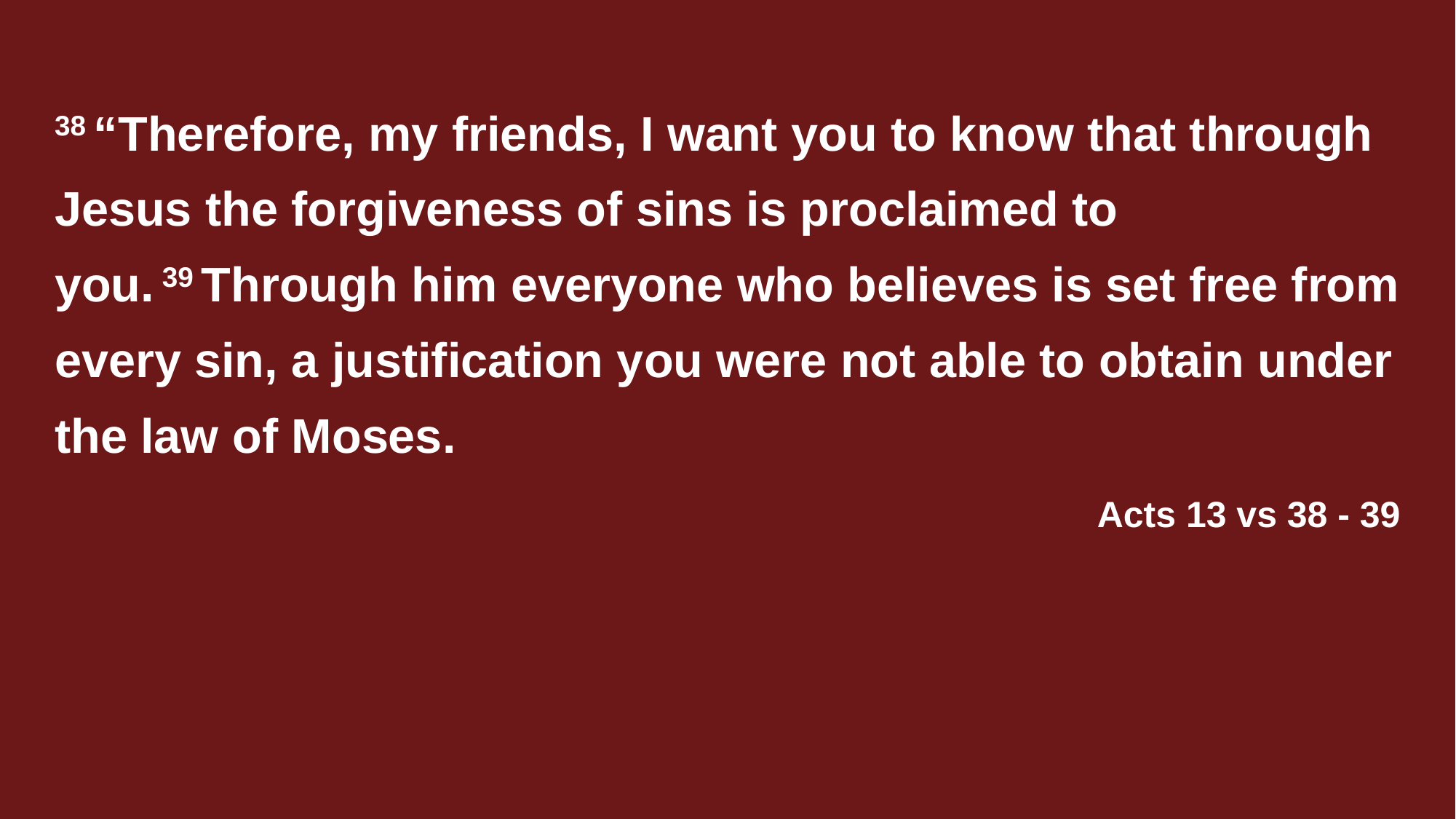

38 “Therefore, my friends, I want you to know that through Jesus the forgiveness of sins is proclaimed to you. 39 Through him everyone who believes is set free from every sin, a justification you were not able to obtain under the law of Moses.
Acts 13 vs 38 - 39